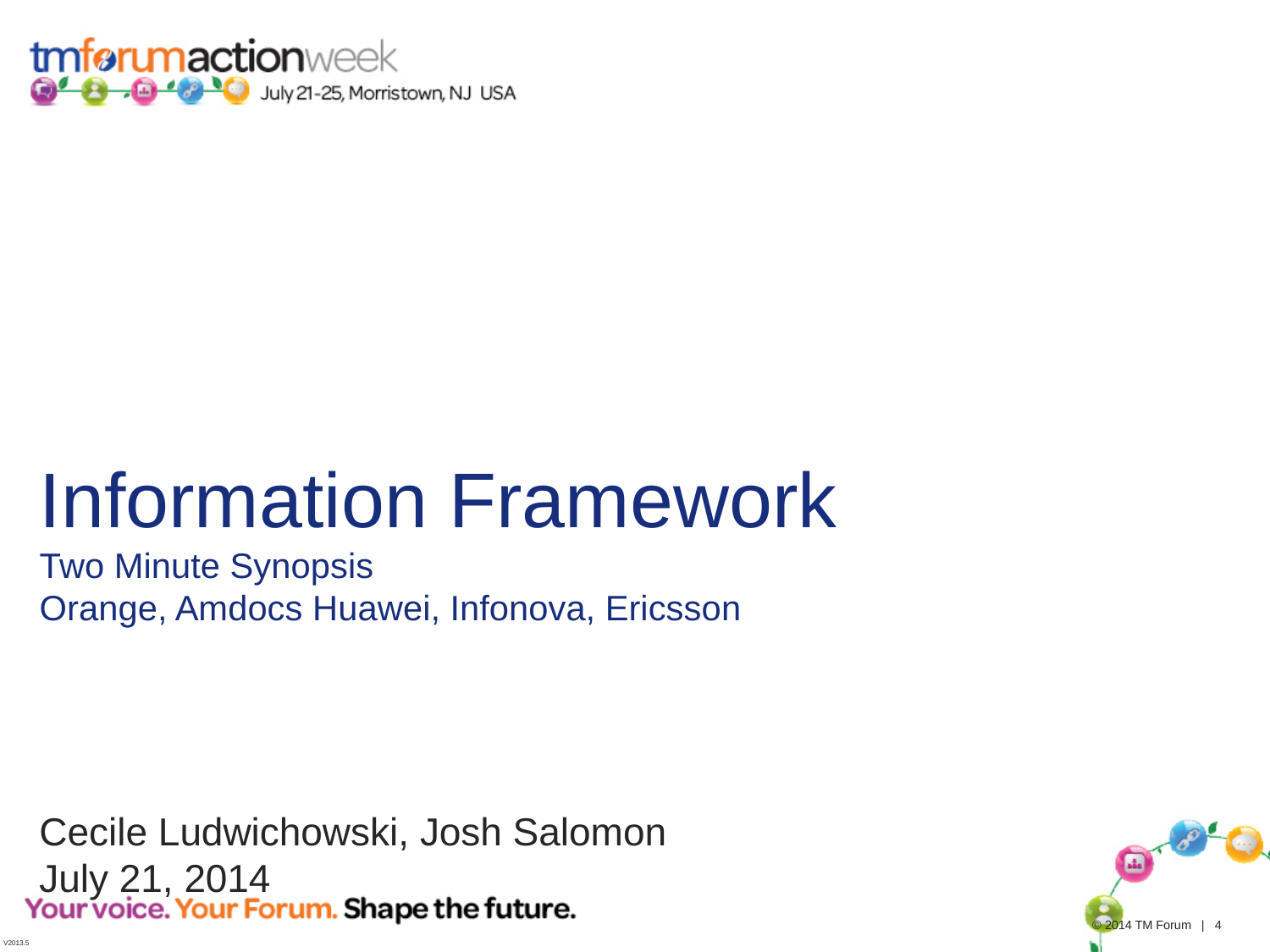

# Information Framework Two Minute Synopsis Orange, Amdocs Huawei, Infonova, Ericsson
Cecile Ludwichowski, Josh Salomon
July 21, 2014